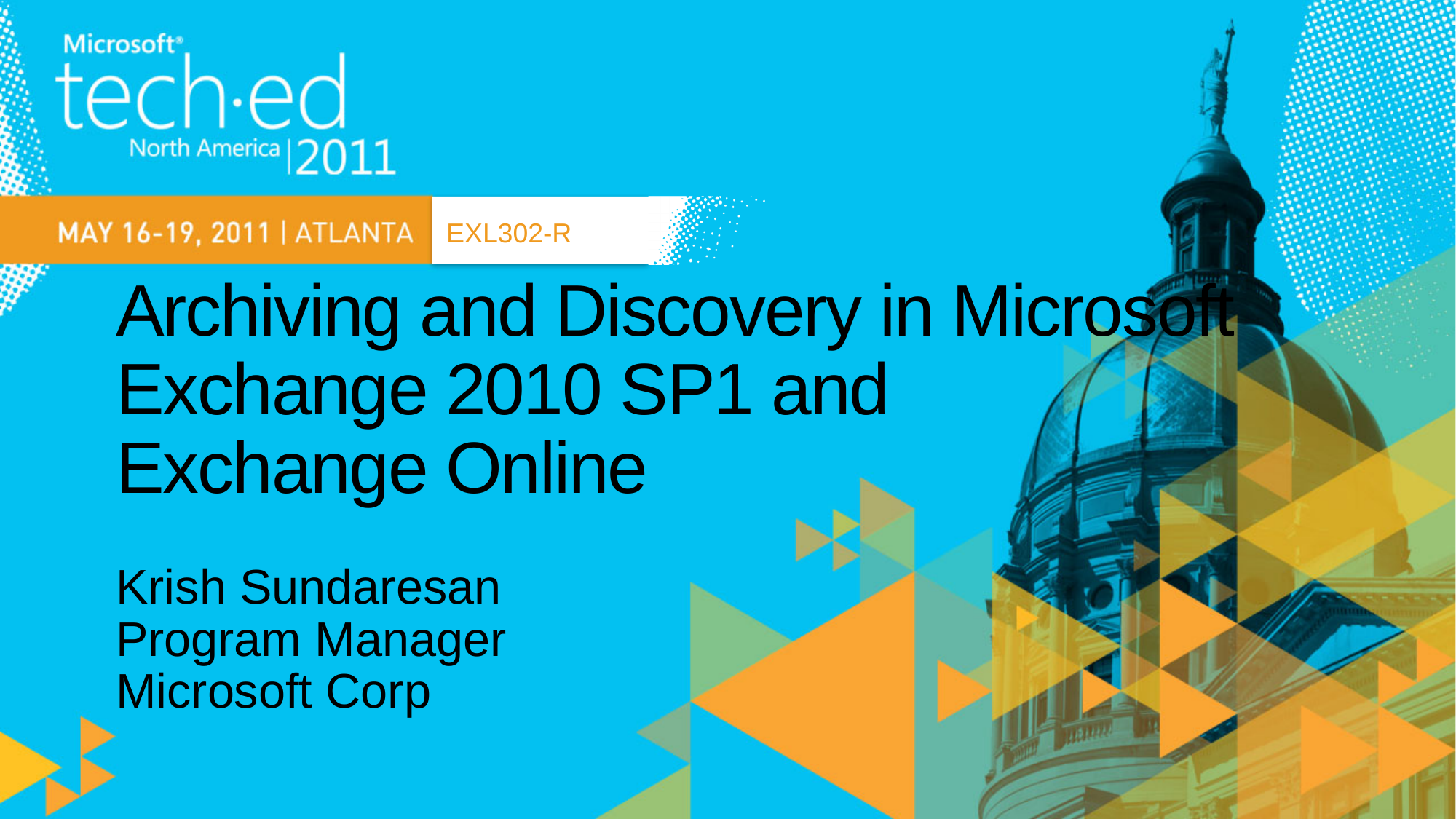

EXL302-R
# Archiving and Discovery in Microsoft Exchange 2010 SP1 and Exchange Online
Krish Sundaresan
Program Manager
Microsoft Corp